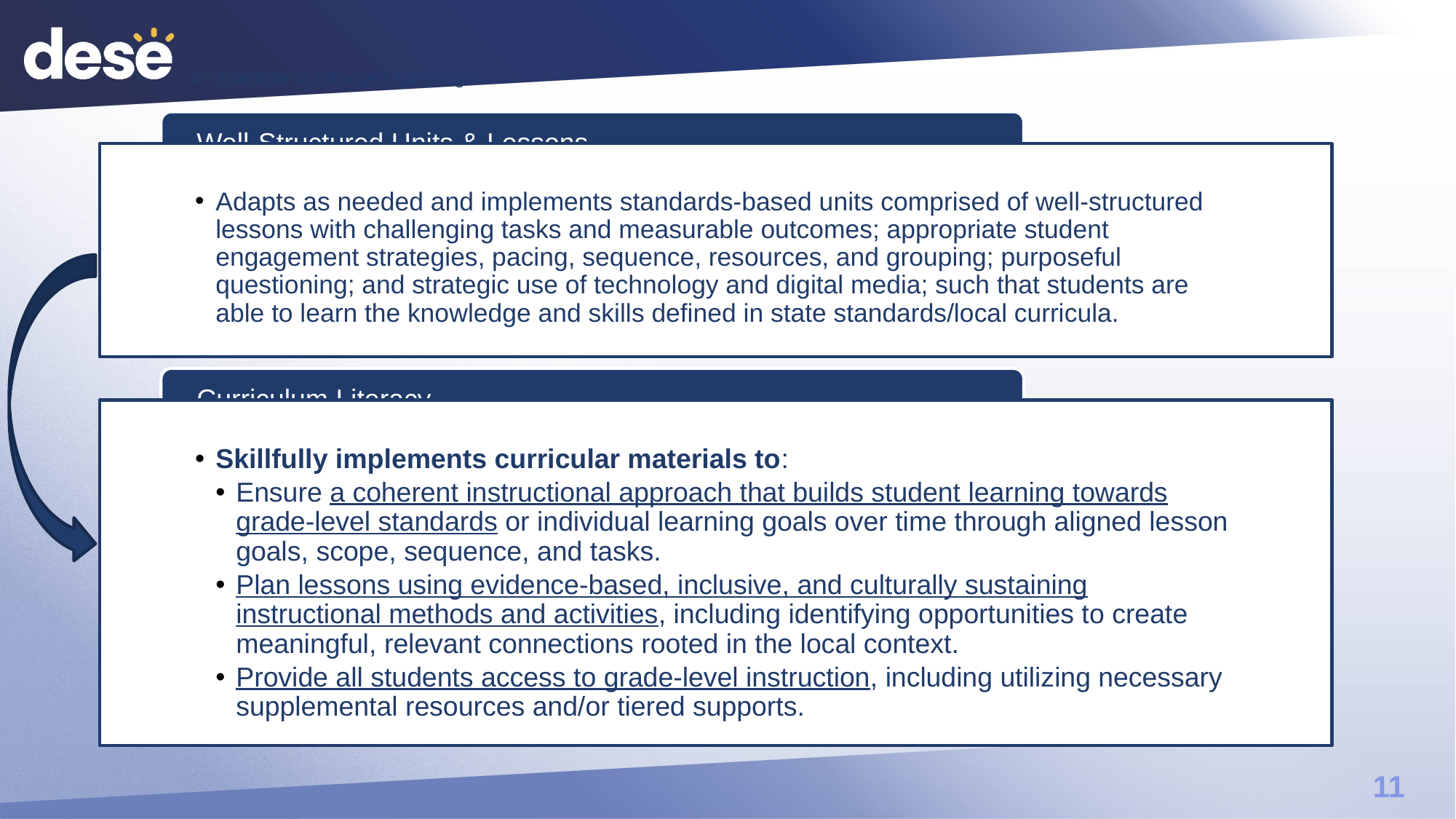

# 2nd Example of Changed Language
Well-Structured Units & Lessons
Adapts as needed and implements standards-based units comprised of well-structured lessons with challenging tasks and measurable outcomes; appropriate student engagement strategies, pacing, sequence, resources, and grouping; purposeful questioning; and strategic use of technology and digital media; such that students are able to learn the knowledge and skills defined in state standards/local curricula.

Curriculum Literacy
Skillfully implements curricular materials to:
Ensure a coherent instructional approach that builds student learning towards grade-level standards or individual learning goals over time through aligned lesson goals, scope, sequence, and tasks.
Plan lessons using evidence-based, inclusive, and culturally sustaining instructional methods and activities, including identifying opportunities to create meaningful, relevant connections rooted in the local context.
Provide all students access to grade-level instruction, including utilizing necessary supplemental resources and/or tiered supports.